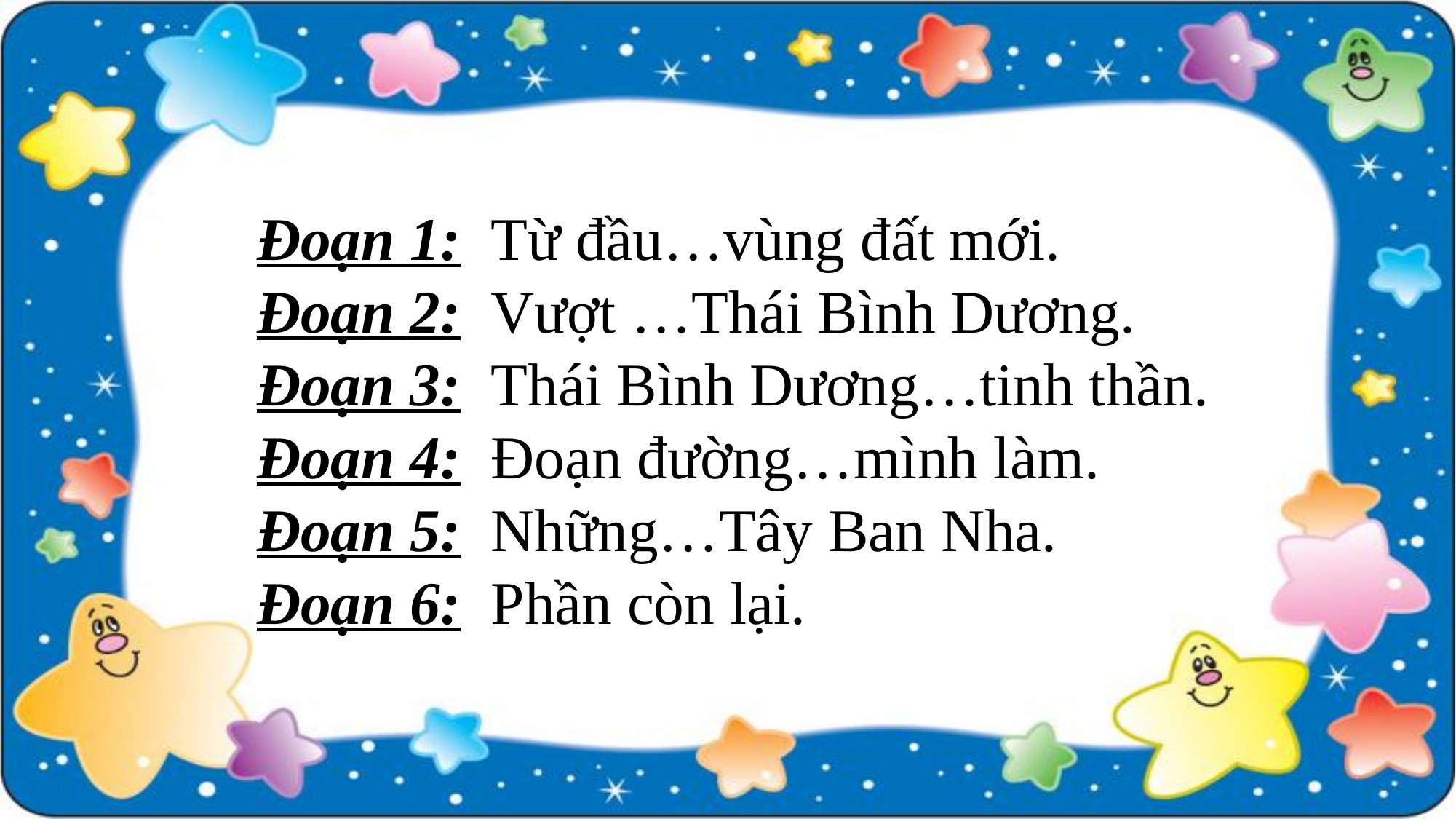

Đoạn 1:  Từ đầu…vùng đất mới.
Đoạn 2:  Vượt …Thái Bình Dương.
Đoạn 3:  Thái Bình Dương…tinh thần.
Đoạn 4:  Đoạn đường…mình làm.
Đoạn 5:  Những…Tây Ban Nha.
Đoạn 6:  Phần còn lại.